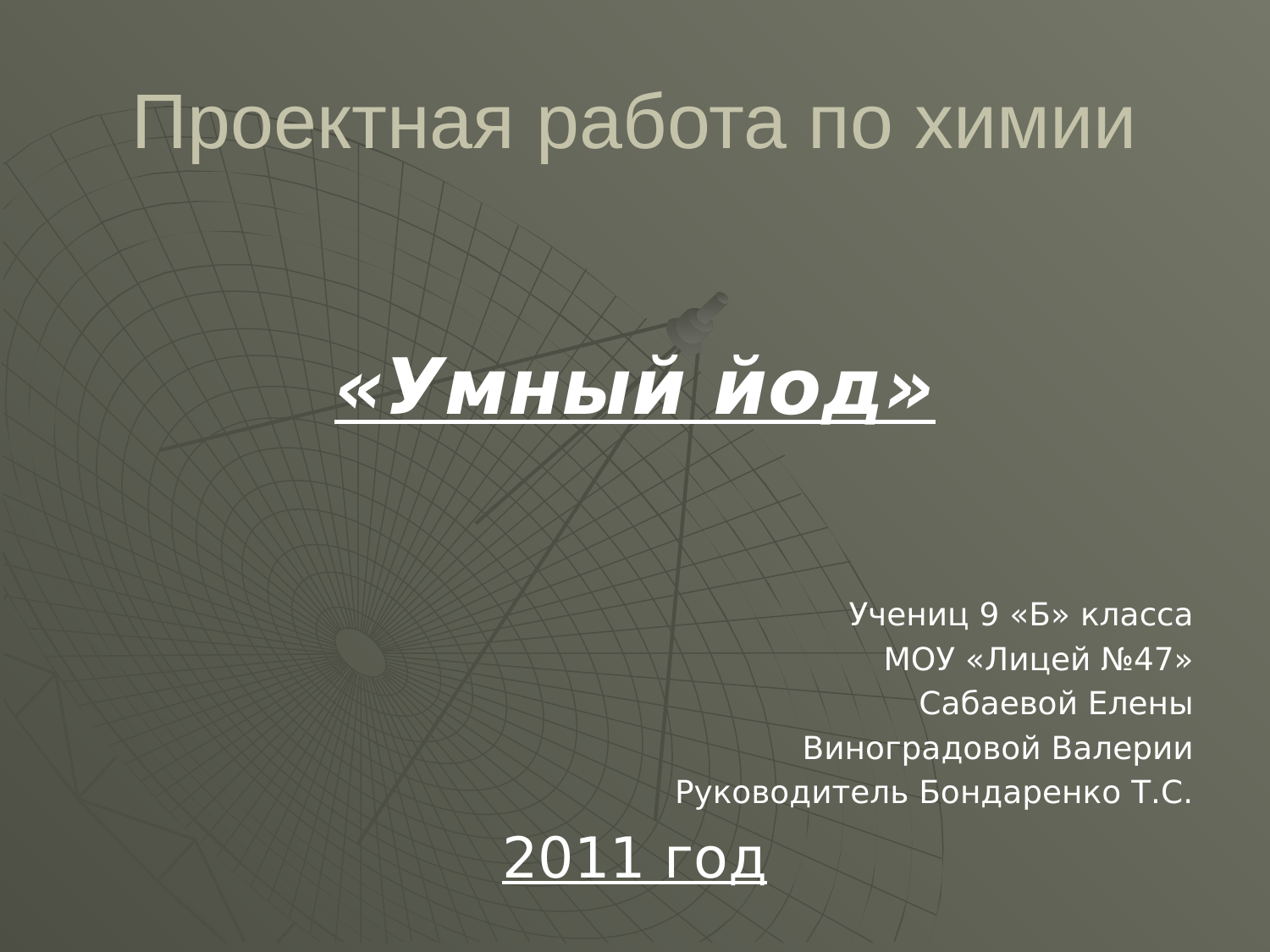

# Проектная работа по химии

«Умный йод»

Учениц 9 «Б» класса
МОУ «Лицей №47»
Сабаевой Елены
Виноградовой Валерии
Руководитель Бондаренко Т.С.
2011 год